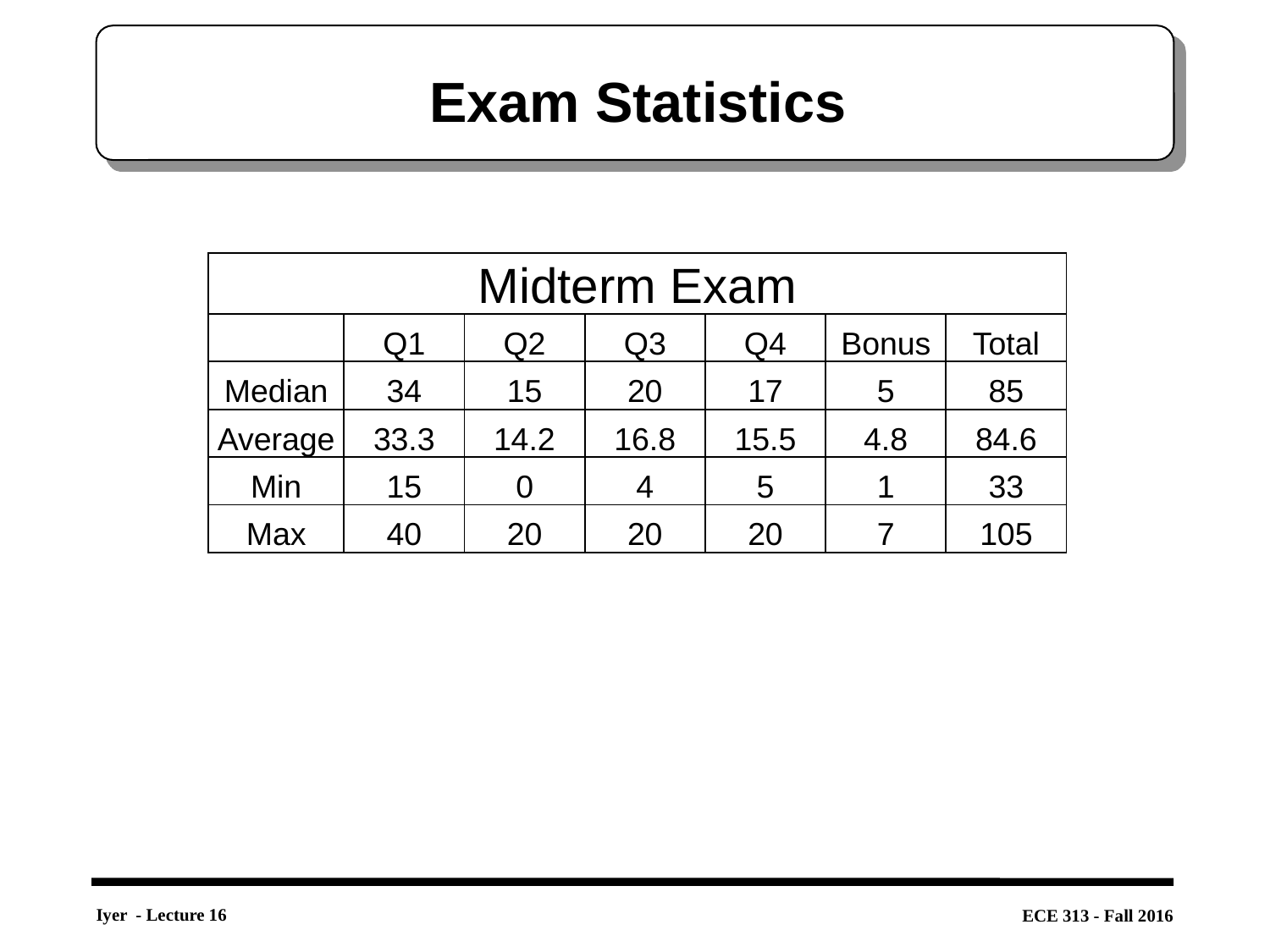

# Exam Statistics
| Midterm Exam |  |  |  |  |  |  |
| --- | --- | --- | --- | --- | --- | --- |
|  | Q1 | Q2 | Q3 | Q4 | Bonus | Total |
| Median | 34 | 15 | 20 | 17 | 5 | 85 |
| Average | 33.3 | 14.2 | 16.8 | 15.5 | 4.8 | 84.6 |
| Min | 15 | 0 | 4 | 5 | 1 | 33 |
| Max | 40 | 20 | 20 | 20 | 7 | 105 |